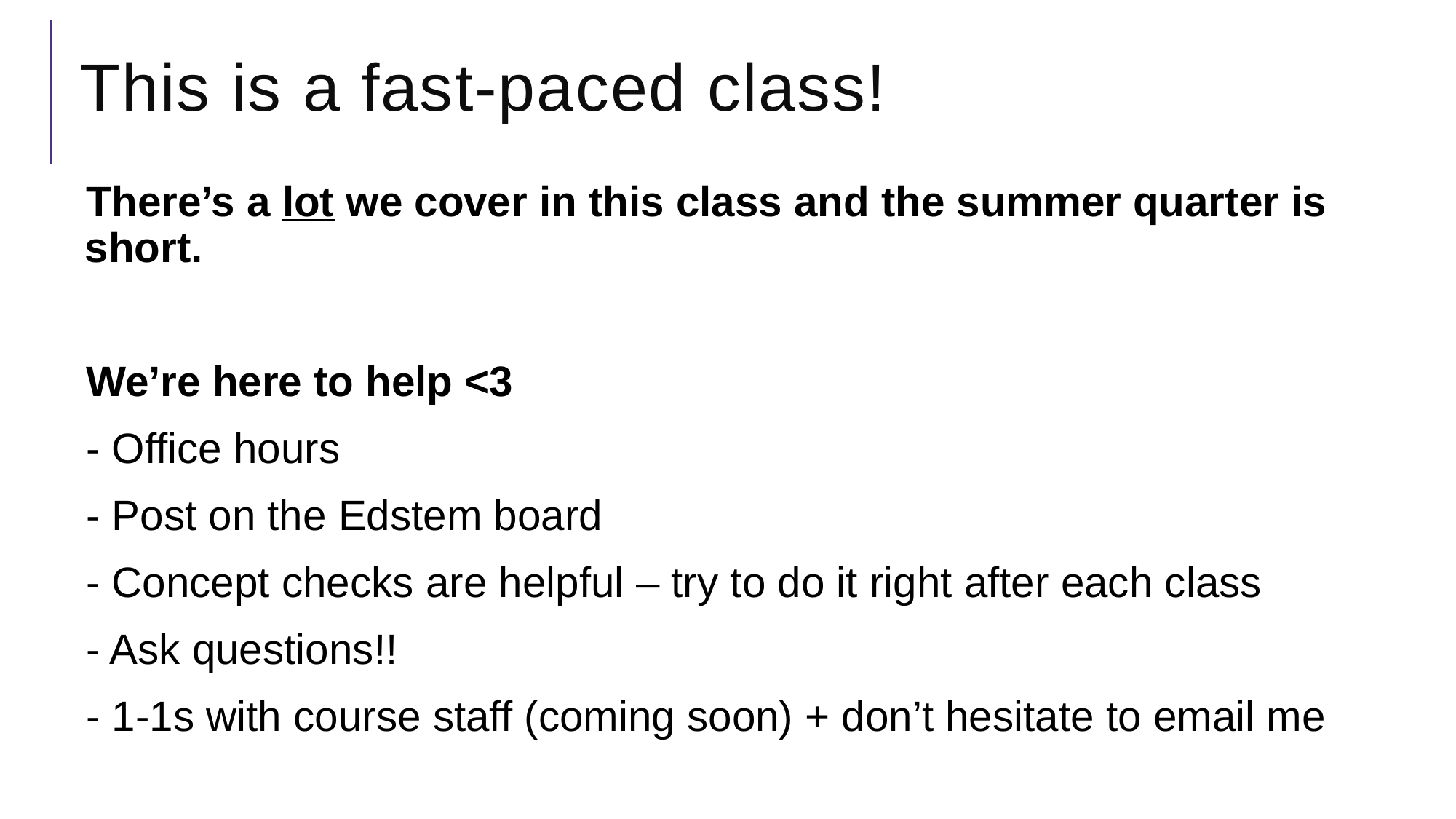

# This is a fast-paced class!
There’s a lot we cover in this class and the summer quarter is short.

We’re here to help <3
- Office hours
- Post on the Edstem board
- Concept checks are helpful – try to do it right after each class
- Ask questions!!
- 1-1s with course staff (coming soon) + don’t hesitate to email me